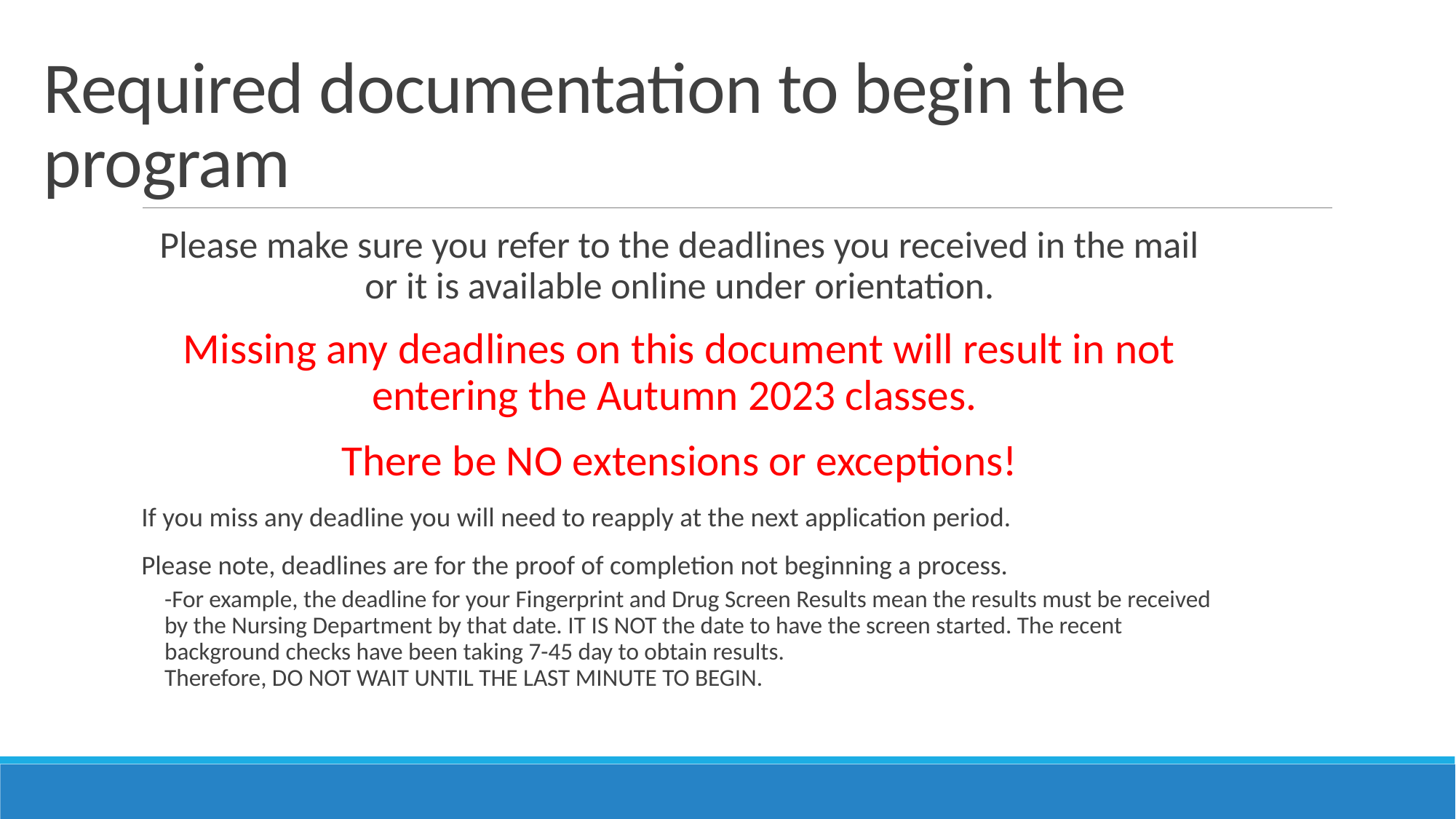

# Required documentation to begin the program
Please make sure you refer to the deadlines you received in the mail or it is available online under orientation.
Missing any deadlines on this document will result in not entering the Autumn 2023 classes.
There be NO extensions or exceptions!
If you miss any deadline you will need to reapply at the next application period.
Please note, deadlines are for the proof of completion not beginning a process.
-For example, the deadline for your Fingerprint and Drug Screen Results mean the results must be received by the Nursing Department by that date. IT IS NOT the date to have the screen started. The recent background checks have been taking 7-45 day to obtain results.
Therefore, DO NOT WAIT UNTIL THE LAST MINUTE TO BEGIN.